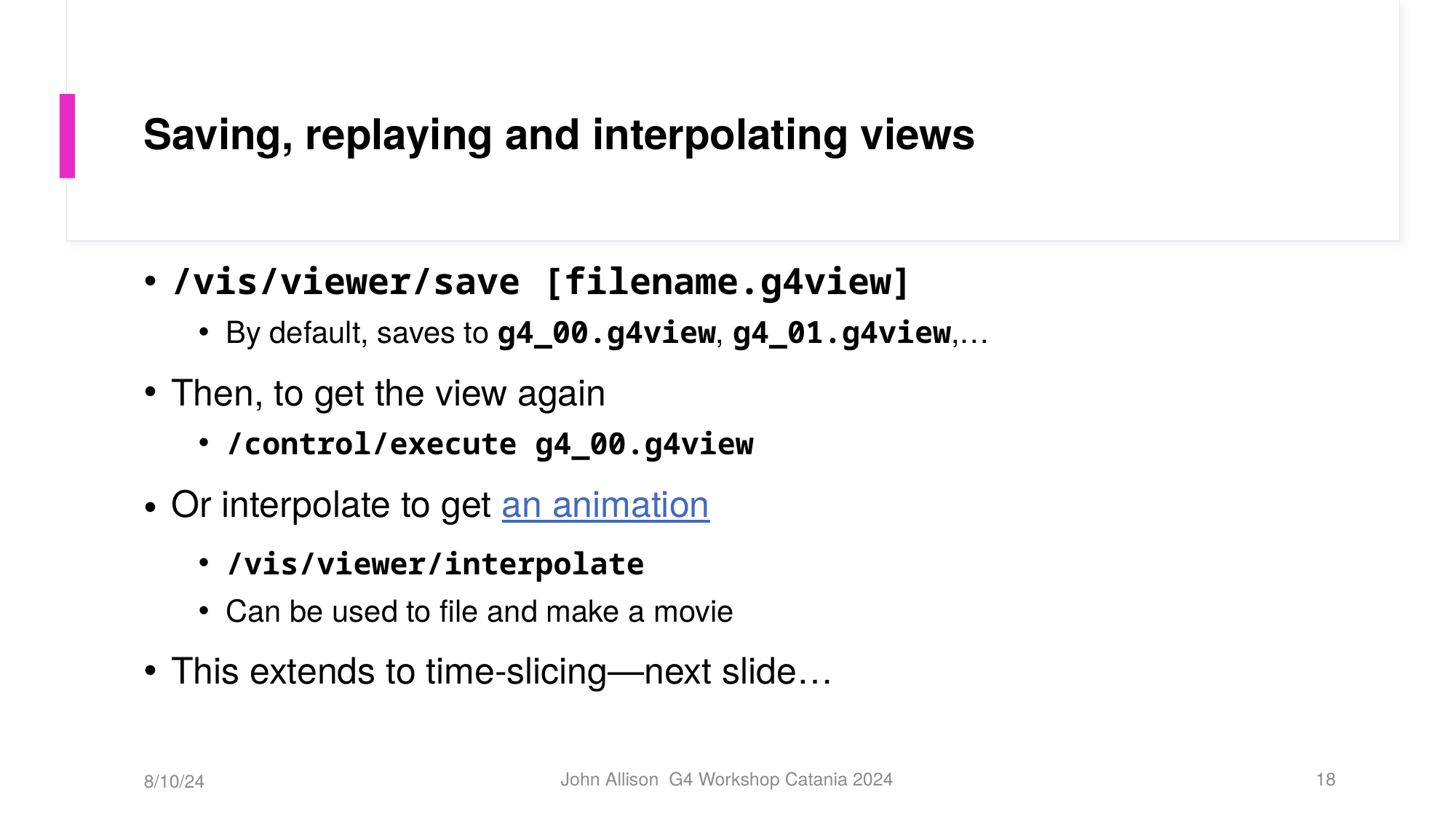

# Saving, replaying and interpolating views
/vis/viewer/save [filename.g4view]
By default, saves to g4_00.g4view, g4_01.g4view,…
Then, to get the view again
/control/execute g4_00.g4view
Or interpolate to get an animation
/vis/viewer/interpolate
Can be used to file and make a movie
This extends to time-slicing—next slide…
8/10/24
John Allison  G4 Workshop Catania 2024
18